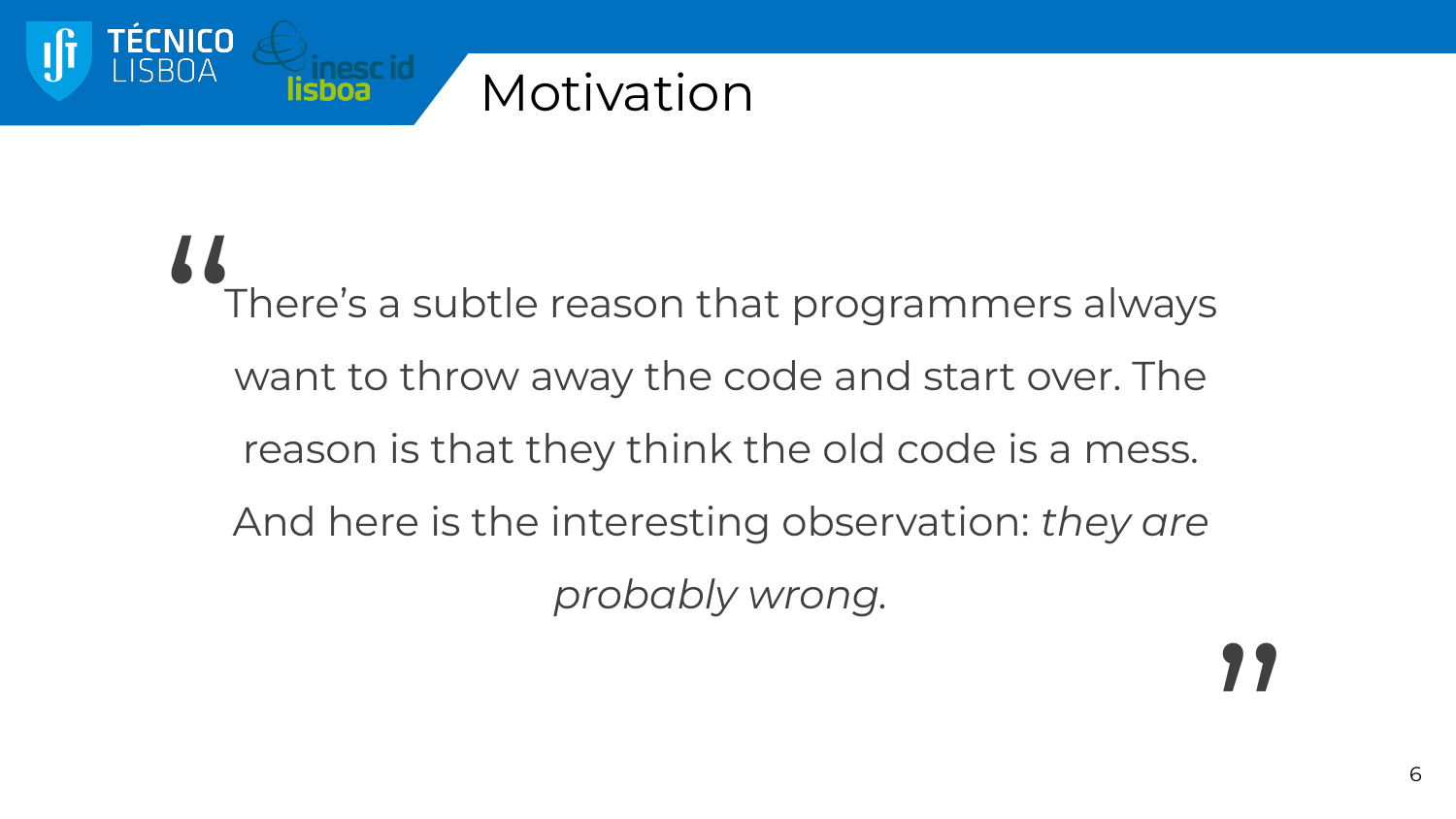

# Motivation
“
There’s a subtle reason that programmers always want to throw away the code and start over. The reason is that they think the old code is a mess. And here is the interesting observation: they are probably wrong.
”
6